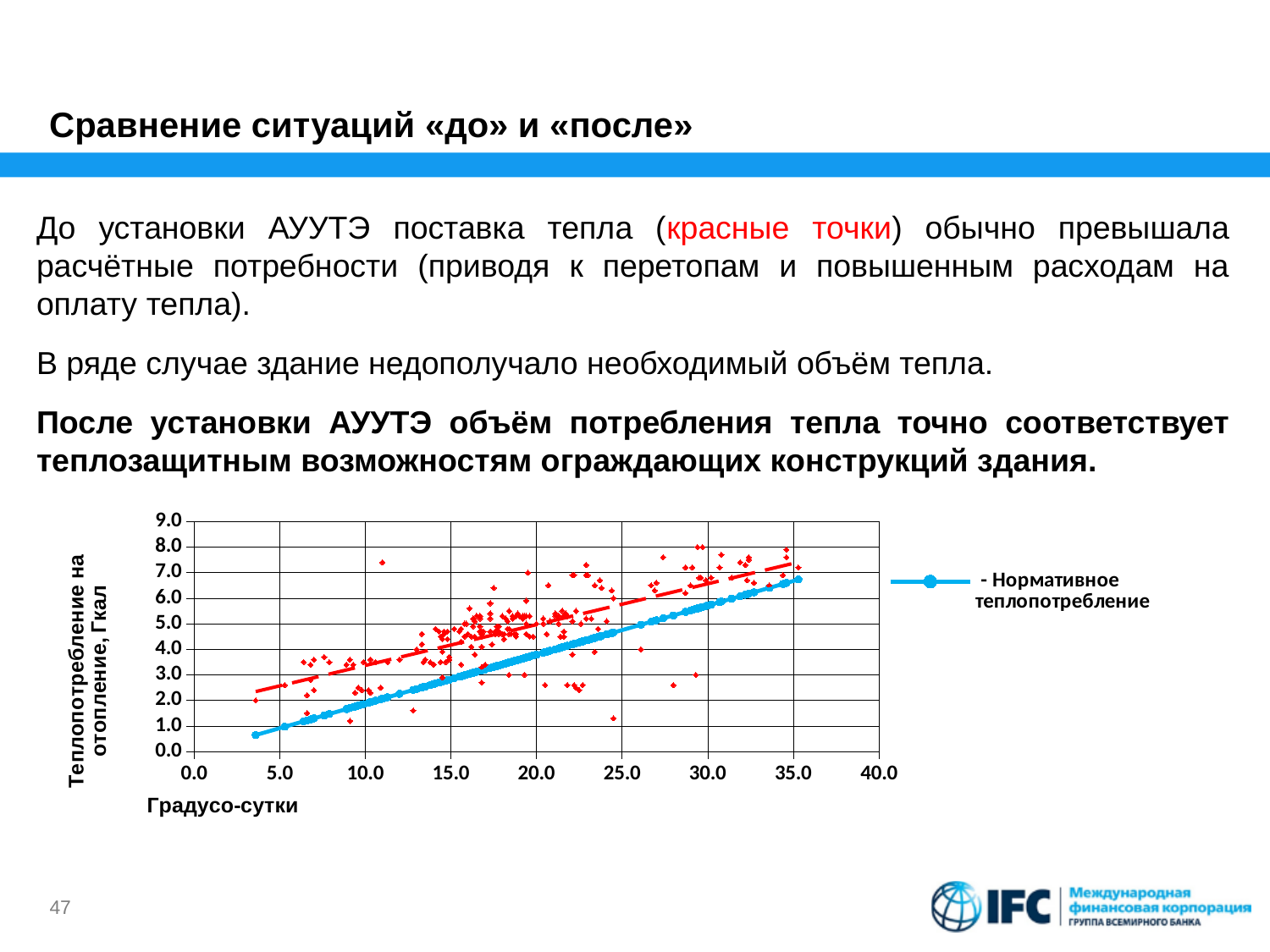

# Сравнение ситуаций «до» и «после»
До установки АУУТЭ поставка тепла (красные точки) обычно превышала расчётные потребности (приводя к перетопам и повышенным расходам на оплату тепла).
В ряде случае здание недополучало необходимый объём тепла.
После установки АУУТЭ объём потребления тепла точно соответствует теплозащитным возможностям ограждающих конструкций здания.

### Chart

| Category |  |  |
|---|---|---|
47